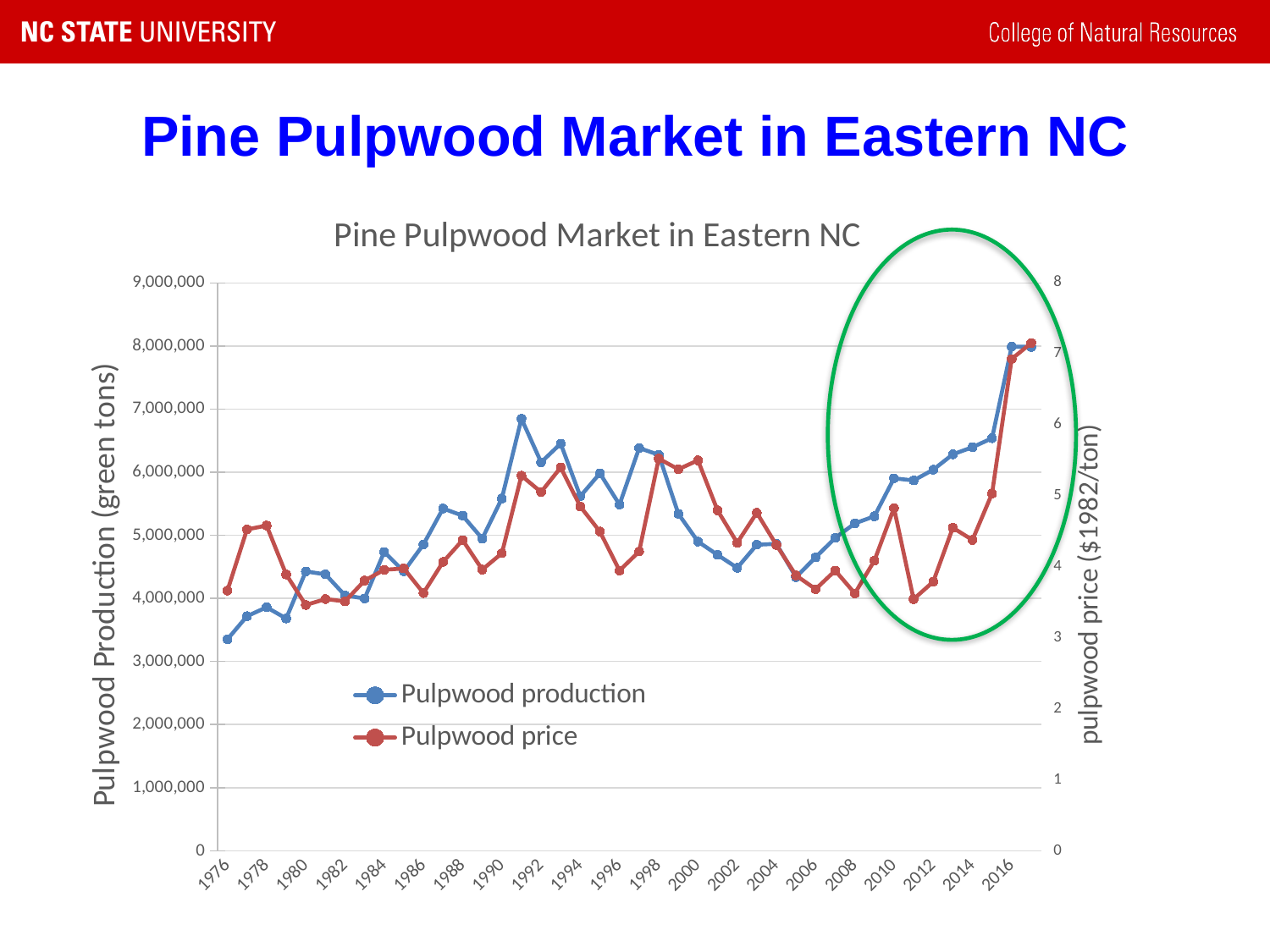

# Pine Pulpwood Market in Eastern NC

### Chart: Pine Pulpwood Market in Eastern NC

| Category |  |  |
|---|---|---|
| 1976 | 3351234.6 | 3.6641668905879707 |
| 1977 | 3718248.3000000003 | 4.527631488167792 |
| 1978 | 3858977.7 | 4.581883145075772 |
| 1979 | 3681371.7 | 3.891754695392163 |
| 1980 | 4426728.300000001 | 3.462642245343438 |
| 1981 | 4380466.5 | 3.5457279926896126 |
| 1982 | 4047435.0000000005 | 3.5136815920398052 |
| 1983 | 3998392.2 | 3.8062402695309308 |
| 1984 | 4736996.100000001 | 3.9580304840311475 |
| 1985 | 4428205.2 | 3.977206988314249 |
| 1986 | 4856149.800000001 | 3.630798105281969 |
| 1987 | 5425066.800000001 | 4.068301488665618 |
| 1988 | 5311294.2 | 4.377958197785628 |
| 1989 | 4947558.300000001 | 3.96081091866869 |
| 1990 | 5583510.9 | 4.19094339138358 |
| 1991 | 6847470.0 | 5.284735122669912 |
| 1992 | 6157881.9 | 5.054187254852019 |
| 1993 | 6453143.100000001 | 5.400876190954391 |
| 1994 | 5618945.7 | 4.850901224773145 |
| 1995 | 5981879.7 | 4.497360830171515 |
| 1996 | 5486705.100000001 | 3.9472030996154697 |
| 1997 | 6382978.2 | 4.2156722266410895 |
| 1998 | 6276598.2 | 5.524622666410713 |
| 1999 | 5341245.300000001 | 5.375393946601653 |
| 2000 | 4901075.100000001 | 5.500708589681585 |
| 2001 | 4690210.5 | 4.795554641101496 |
| 2002 | 4483733.4 | 4.3397144711226465 |
| 2003 | 4850064.0 | 4.761947863866763 |
| 2004 | 4865192.100000001 | 4.3089638718473084 |
| 2005 | 4335395.4 | 3.8786531130876747 |
| 2006 | 4650909.300000001 | 3.685488767455981 |
| 2007 | 4958563.5 | 3.946607579858529 |
| 2008 | 5189640.300000001 | 3.6254951866295917 |
| 2009 | 5301879.300000001 | 4.0876229034123766 |
| 2010 | 5903703.9 | 4.8280996210070395 |
| 2011 | 5869762.2 | 3.5451895231077675 |
| 2012 | 6040040.4 | 3.789843012738181 |
| 2013 | 6283774.800000001 | 4.551376597836774 |
| 2014 | 6396300.0 | 4.378957622990745 |
| 2015 | 6539130.0 | 5.0328256302521 |
| 2016 | 7989786.000000001 | 6.928263214670983 |
| 2017 | 7986428.0 | 7.15374677002584 |